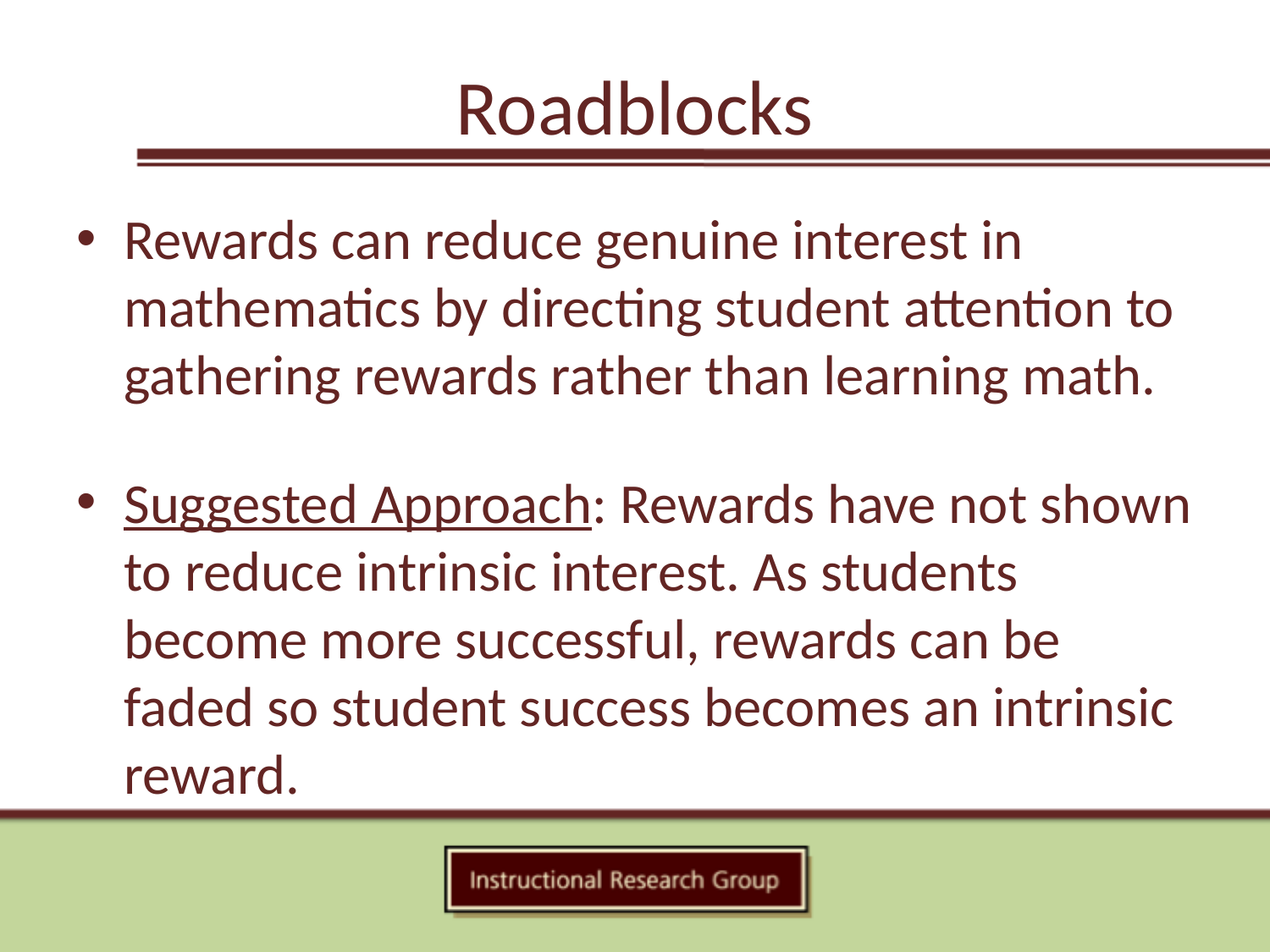

# Roadblocks
Rewards can reduce genuine interest in mathematics by directing student attention to gathering rewards rather than learning math.

Suggested Approach: Rewards have not shown to reduce intrinsic interest. As students become more successful, rewards can be faded so student success becomes an intrinsic reward.